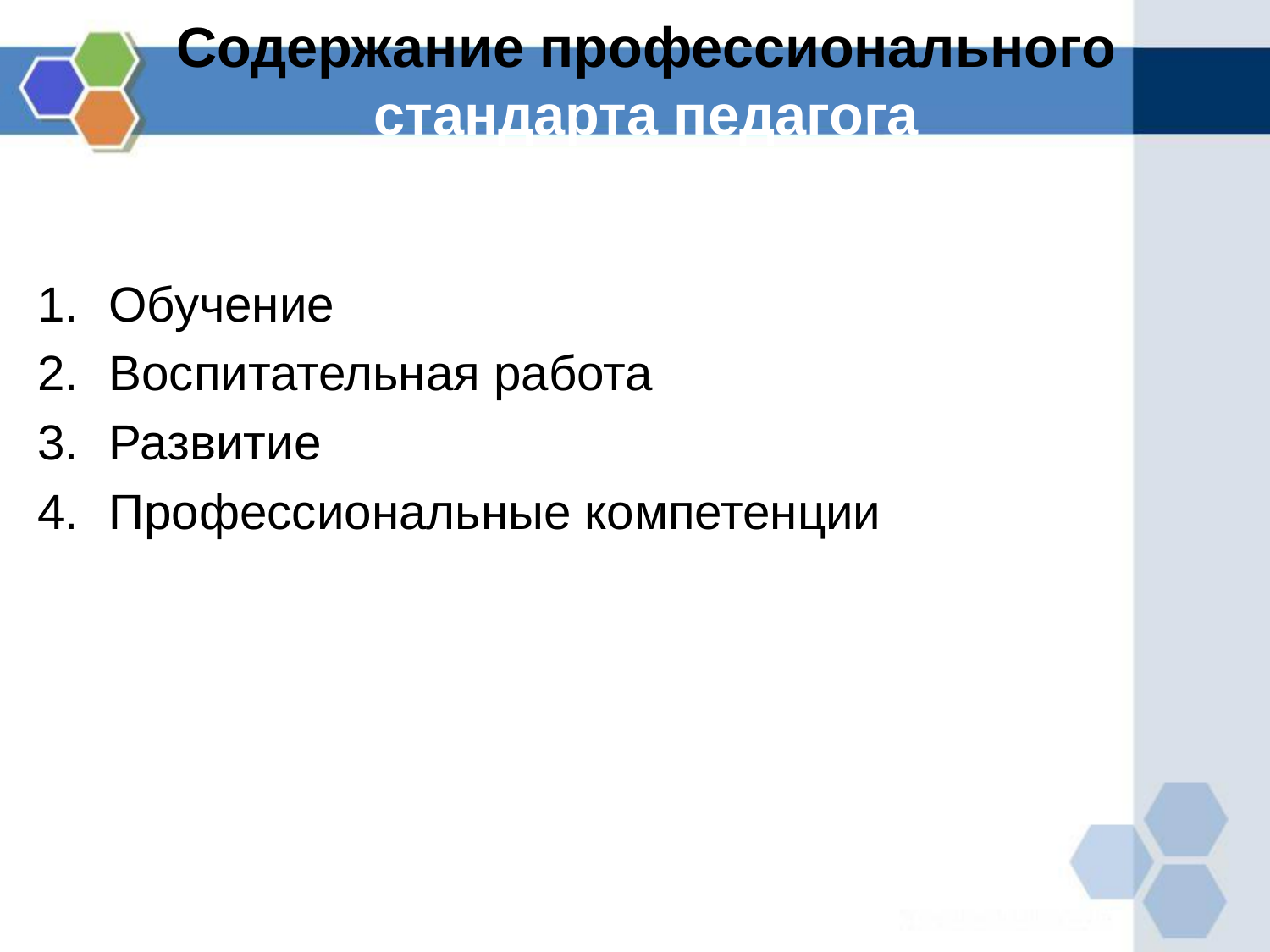

# Содержание профессионального стандарта педагога
Обучение
Воспитательная работа
Развитие
Профессиональные компетенции